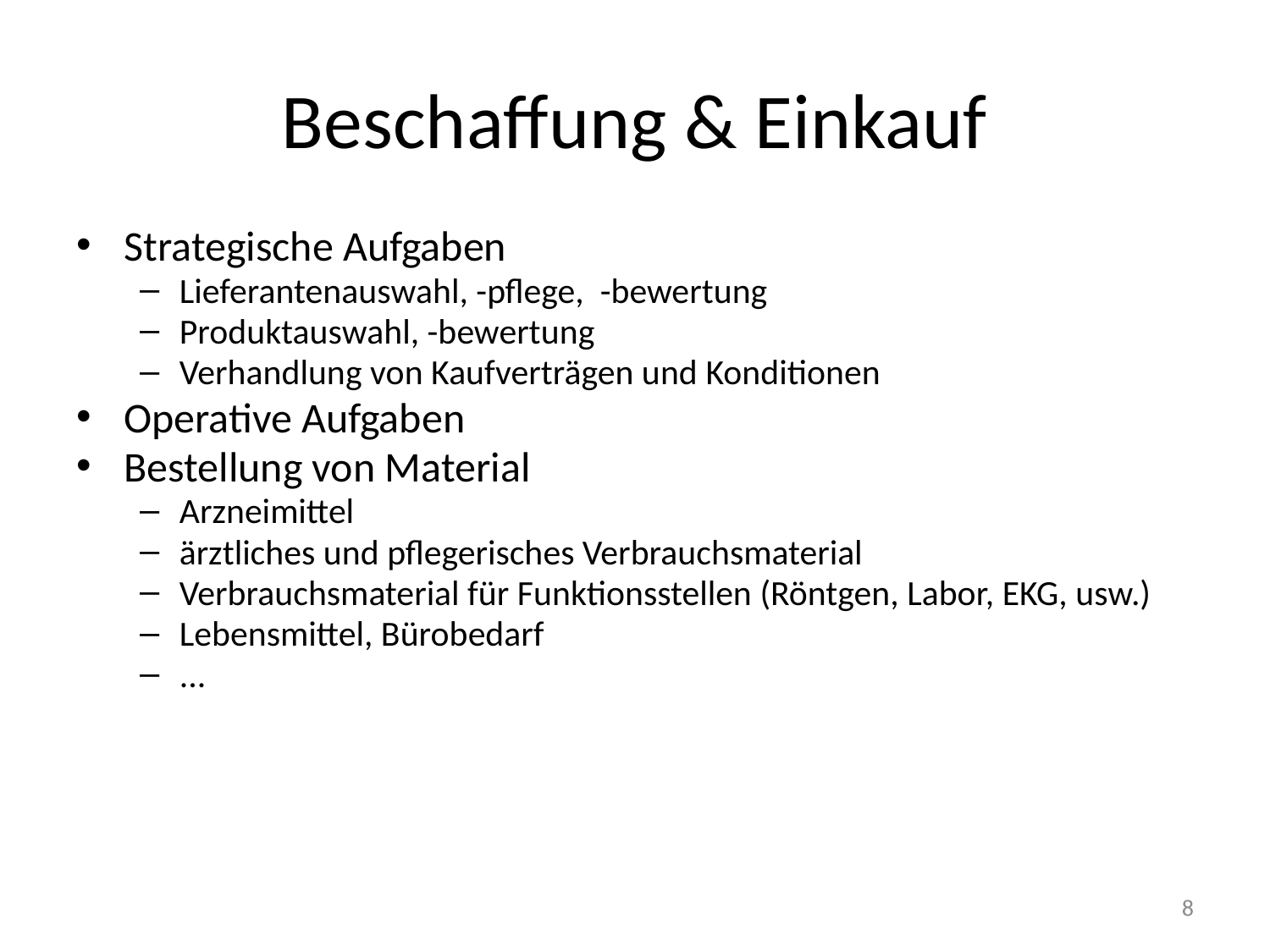

# Beschaffung & Einkauf
Strategische Aufgaben
Lieferantenauswahl, -pflege,  -bewertung
Produktauswahl, -bewertung
Verhandlung von Kaufverträgen und Konditionen
Operative Aufgaben
Bestellung von Material
Arzneimittel
ärztliches und pflegerisches Verbrauchsmaterial
Verbrauchsmaterial für Funktionsstellen (Röntgen, Labor, EKG, usw.)
Lebensmittel, Bürobedarf
...

8